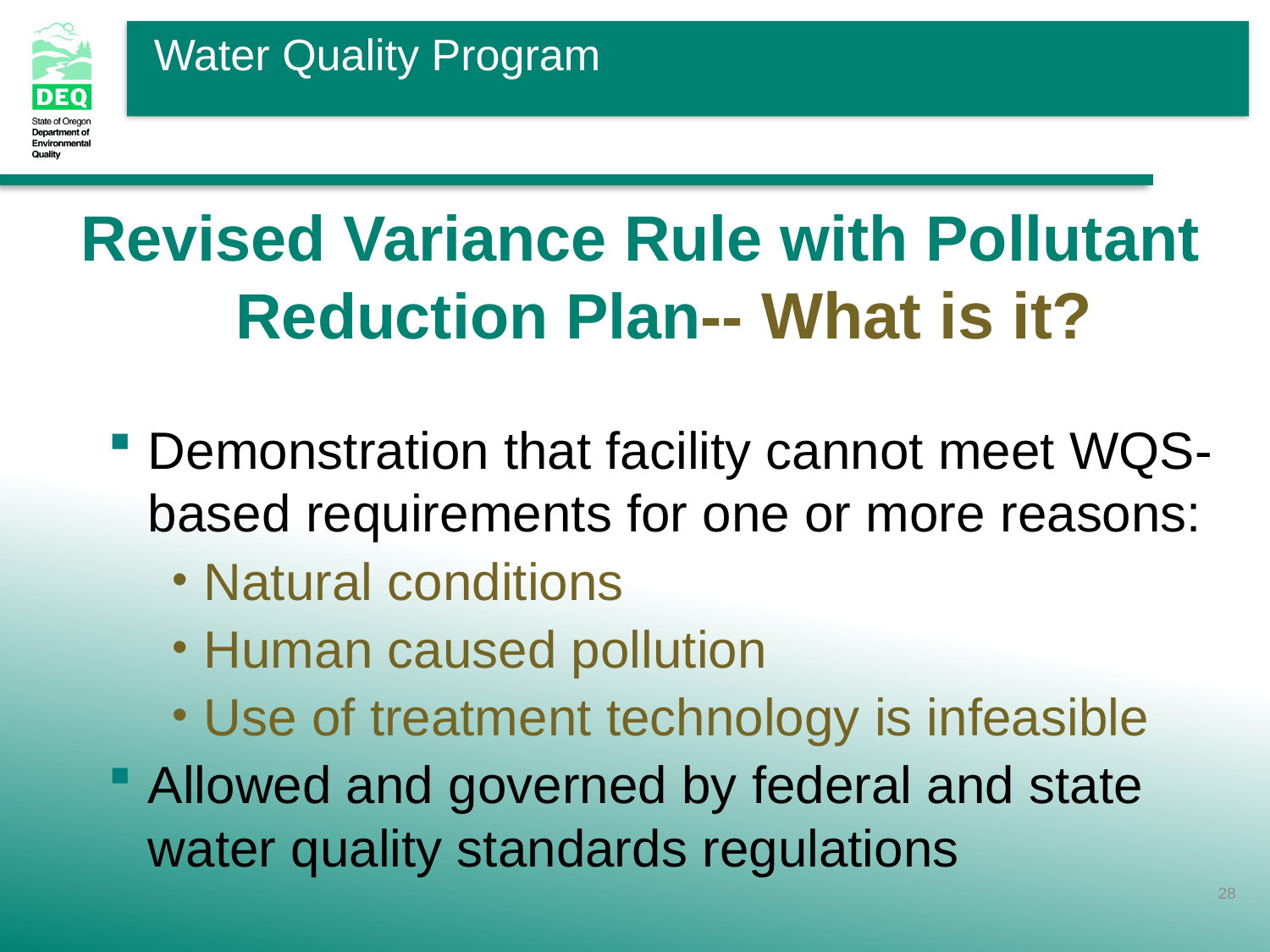

Revised Variance Rule with Pollutant Reduction Plan-- What is it?

Demonstration that facility cannot meet WQS-based requirements for one or more reasons:
Natural conditions
Human caused pollution
Use of treatment technology is infeasible
Allowed and governed by federal and state water quality standards regulations

28